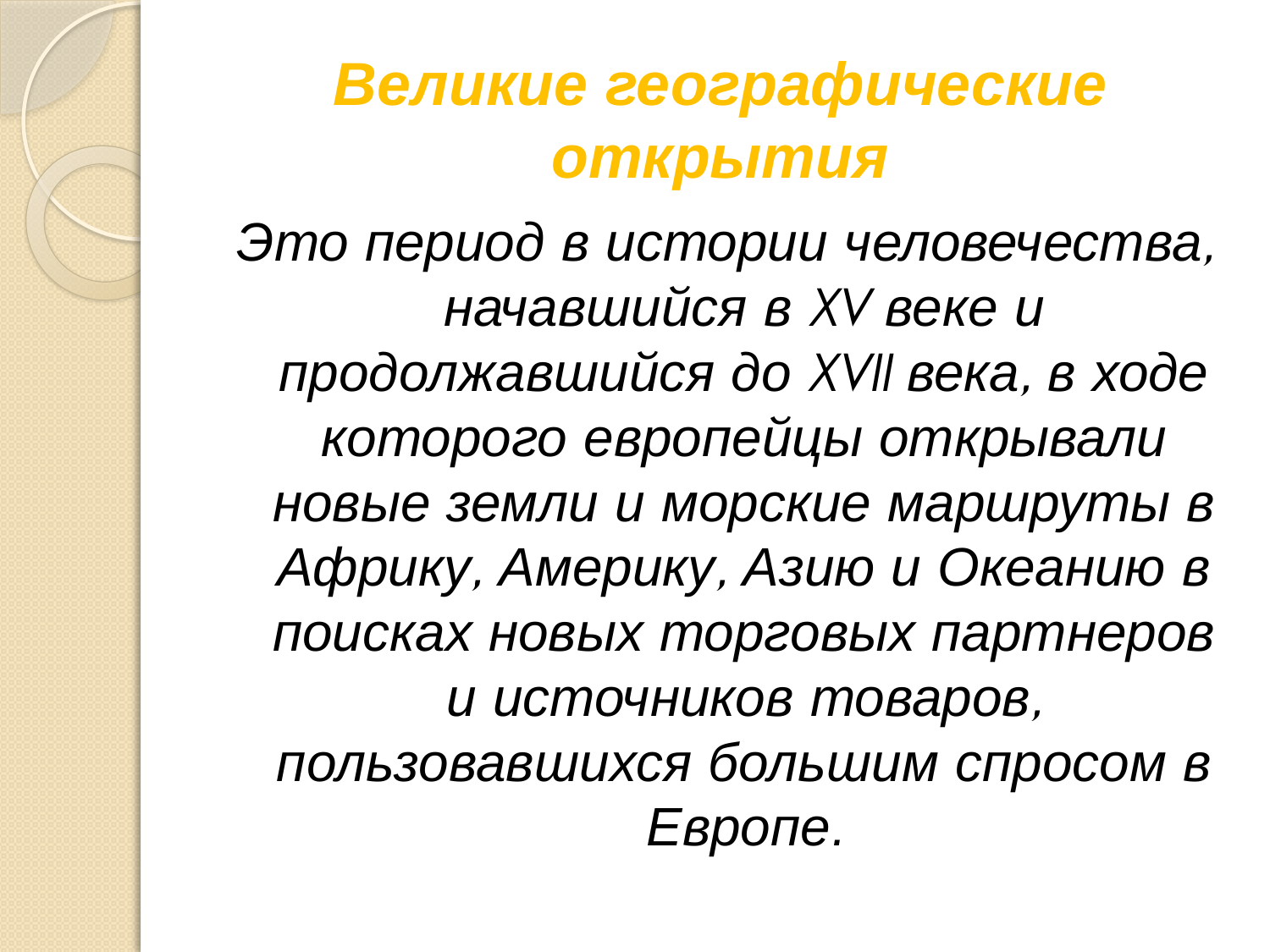

# Великие географические открытия
Это период в истории человечества, начавшийся в XV веке и продолжавшийся до XVII века, в ходе которого европейцы открывали новые земли и морские маршруты в Африку, Америку, Азию и Океанию в поисках новых торговых партнеров и источников товаров, пользовавшихся большим спросом в Европе.